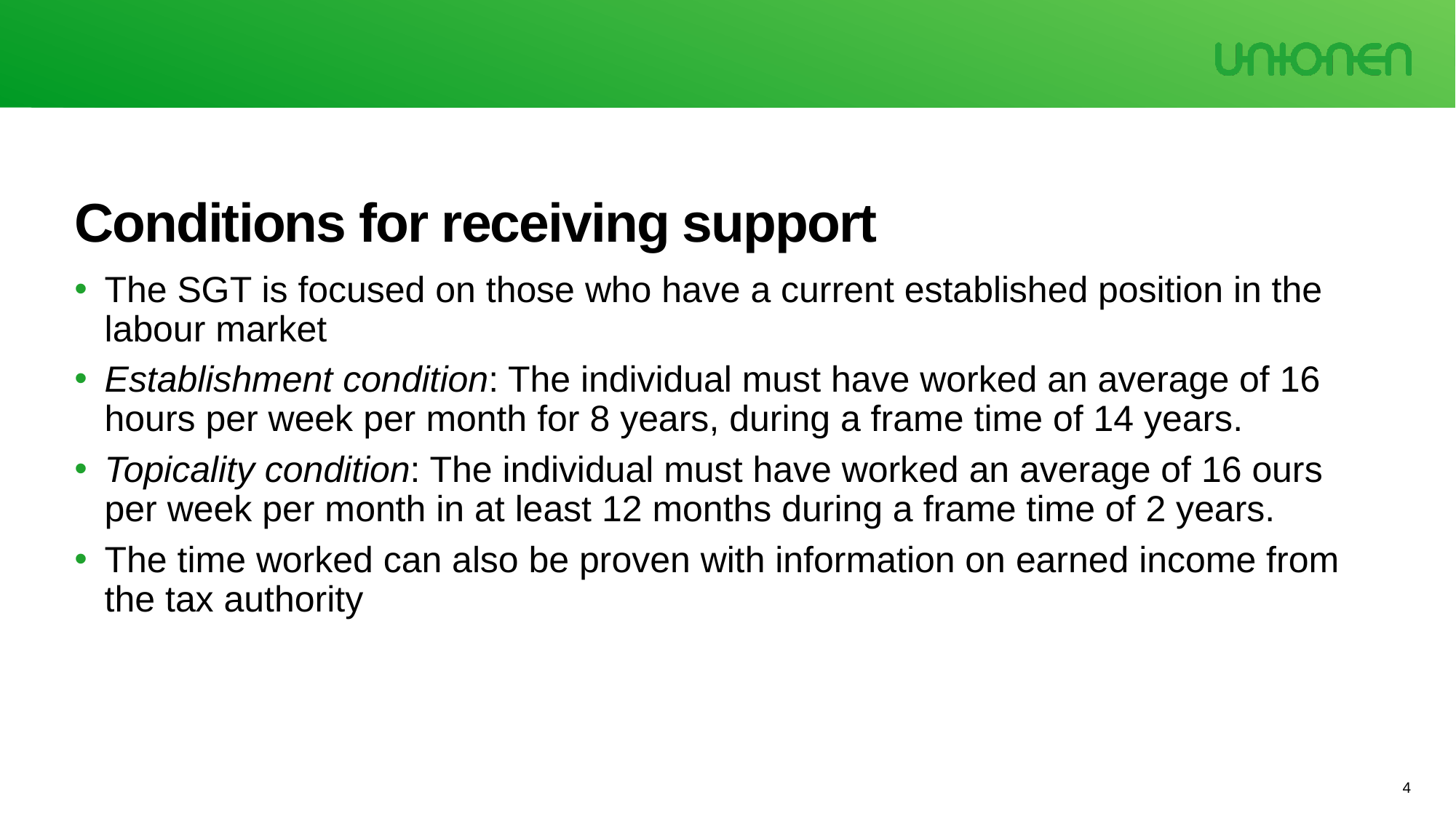

# Conditions for receiving support
The SGT is focused on those who have a current established position in the labour market
Establishment condition: The individual must have worked an average of 16 hours per week per month for 8 years, during a frame time of 14 years.
Topicality condition: The individual must have worked an average of 16 ours per week per month in at least 12 months during a frame time of 2 years.
The time worked can also be proven with information on earned income from the tax authority
4